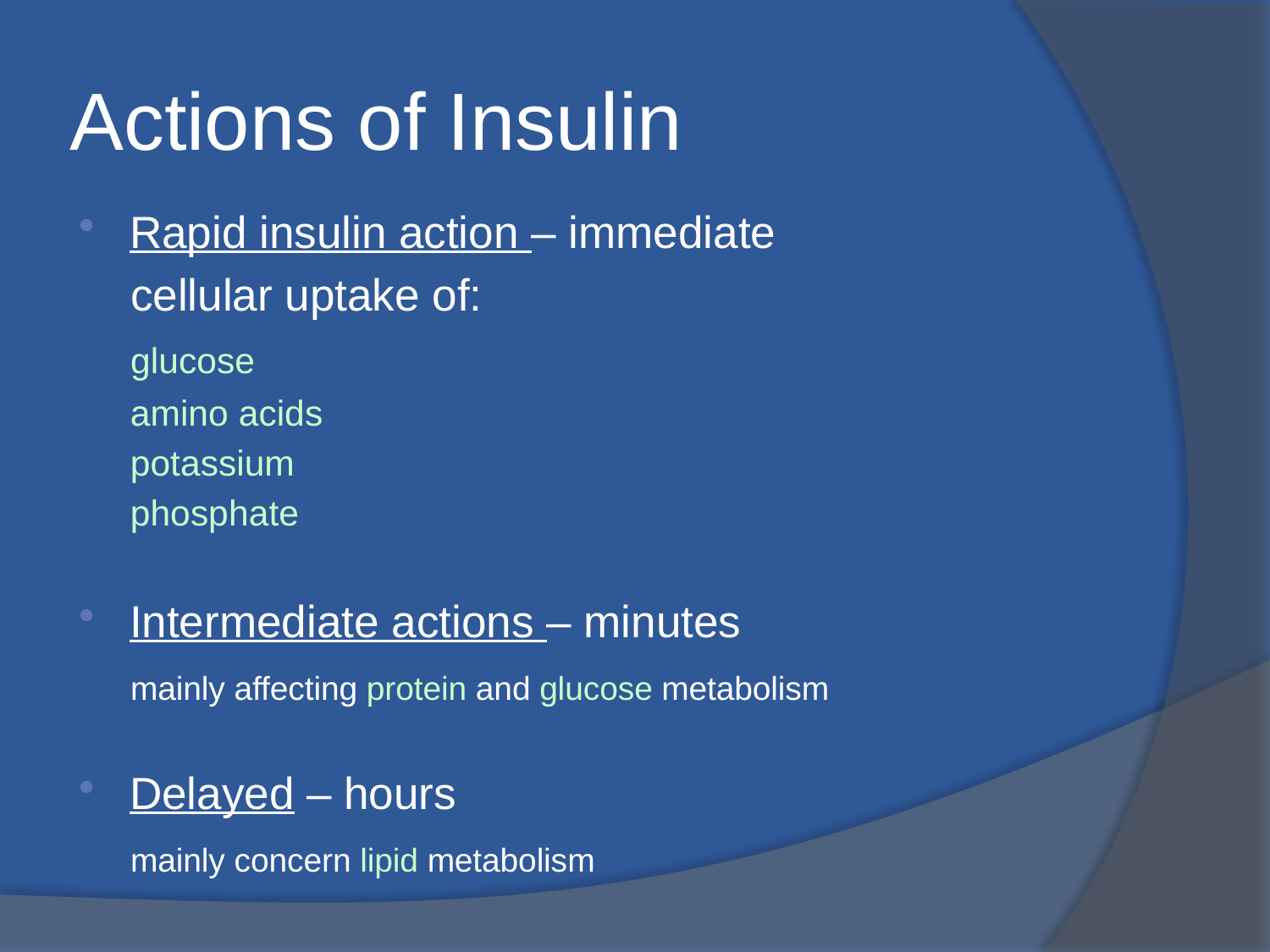

# Actions of Insulin
Rapid insulin action – immediate
    cellular uptake of:
    glucose
     amino acids
     potassium
     phosphate

Intermediate actions – minutes
    mainly affecting protein and glucose metabolism

Delayed – hours
    mainly concern lipid metabolism